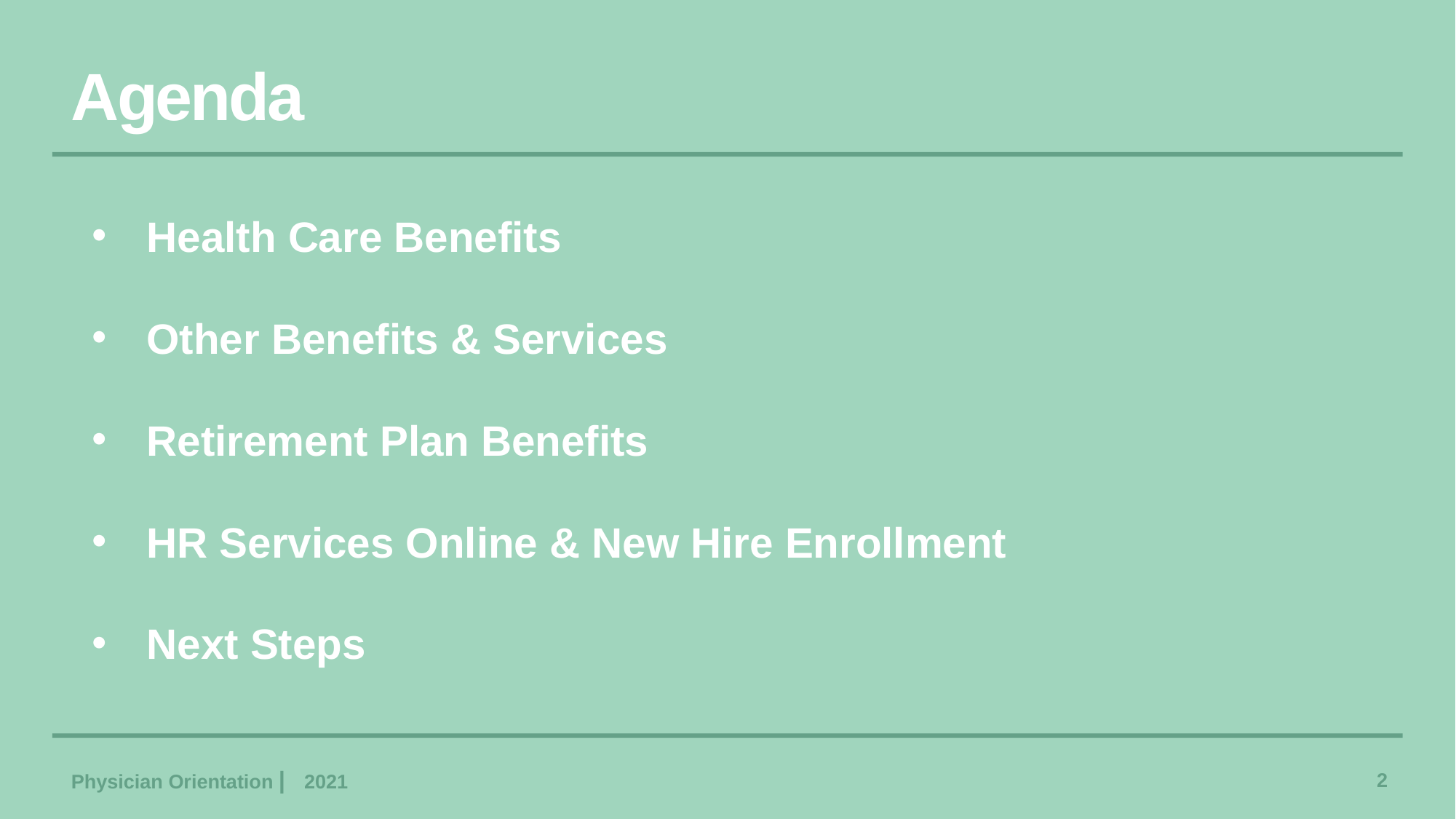

Agenda
Health Care Benefits
Other Benefits & Services
Retirement Plan Benefits
HR Services Online & New Hire Enrollment
Next Steps

Physician Orientation |   2021
2